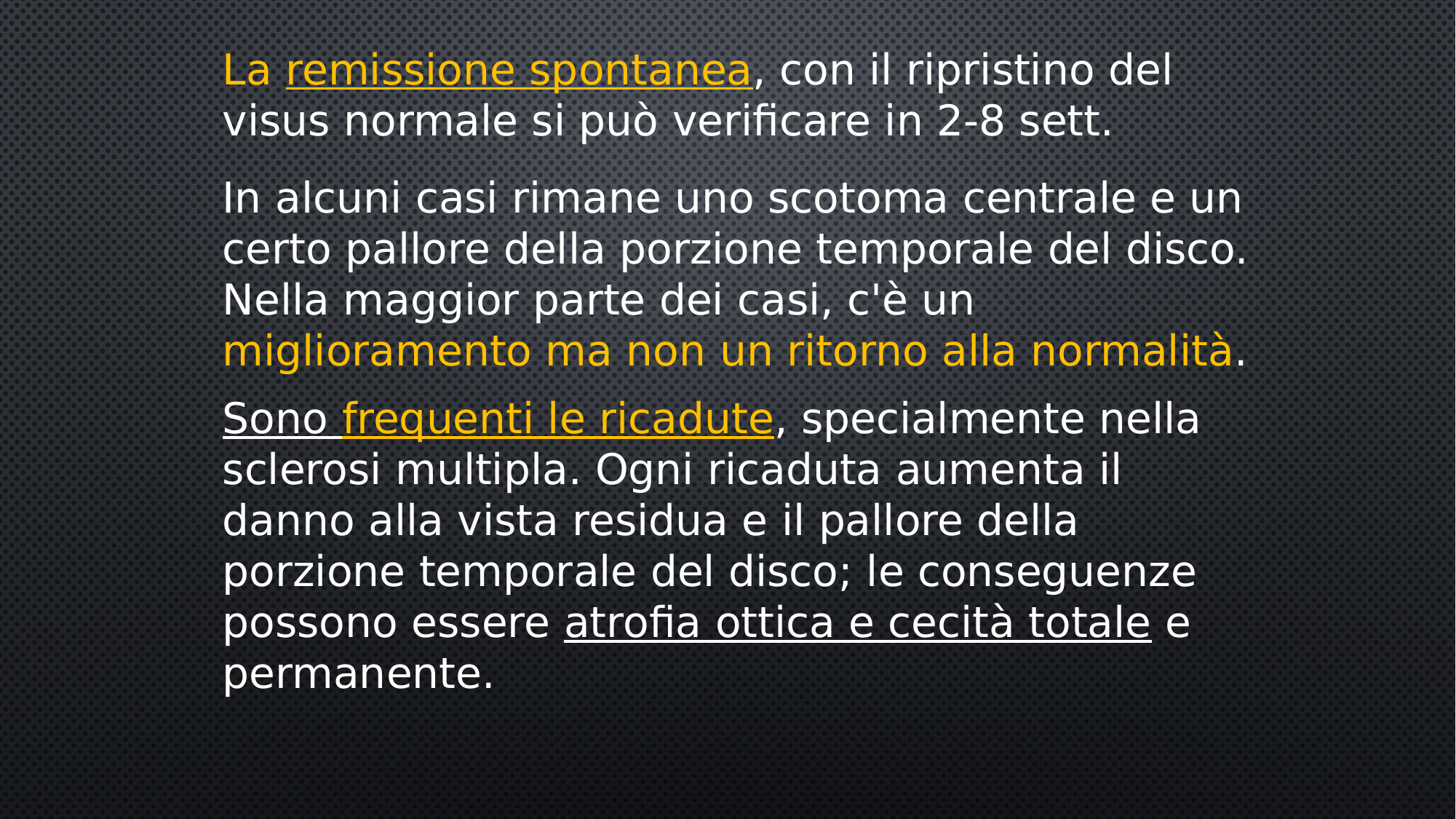

La remissione spontanea, con il ripristino del visus normale si può verificare in 2-8 sett.
In alcuni casi rimane uno scotoma centrale e un certo pallore della porzione temporale del disco. Nella maggior parte dei casi, c'è un miglioramento ma non un ritorno alla normalità.
Sono frequenti le ricadute, specialmente nella sclerosi multipla. Ogni ricaduta aumenta il danno alla vista residua e il pallore della porzione temporale del disco; le conseguenze possono essere atrofia ottica e cecità totale e permanente.